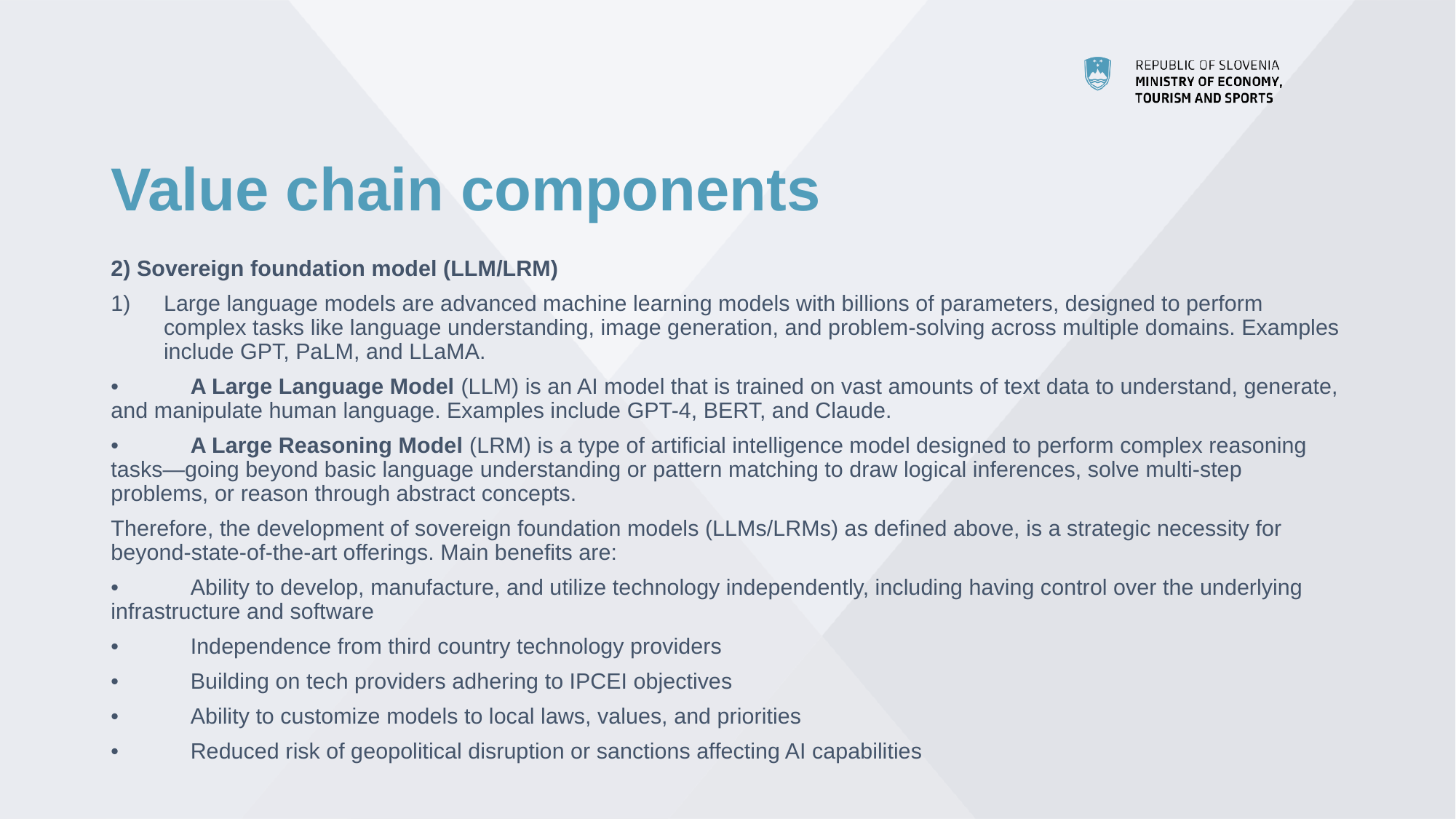

# Value chain components
2) Sovereign foundation model (LLM/LRM)
Large language models are advanced machine learning models with billions of parameters, designed to perform complex tasks like language understanding, image generation, and problem-solving across multiple domains. Examples include GPT, PaLM, and LLaMA.
•	A Large Language Model (LLM) is an AI model that is trained on vast amounts of text data to understand, generate, and manipulate human language. Examples include GPT-4, BERT, and Claude.
•	A Large Reasoning Model (LRM) is a type of artificial intelligence model designed to perform complex reasoning tasks—going beyond basic language understanding or pattern matching to draw logical inferences, solve multi-step problems, or reason through abstract concepts.
Therefore, the development of sovereign foundation models (LLMs/LRMs) as defined above, is a strategic necessity for beyond-state-of-the-art offerings. Main benefits are:
•	Ability to develop, manufacture, and utilize technology independently, including having control over the underlying infrastructure and software
•	Independence from third country technology providers
•	Building on tech providers adhering to IPCEI objectives
•	Ability to customize models to local laws, values, and priorities
•	Reduced risk of geopolitical disruption or sanctions affecting AI capabilities